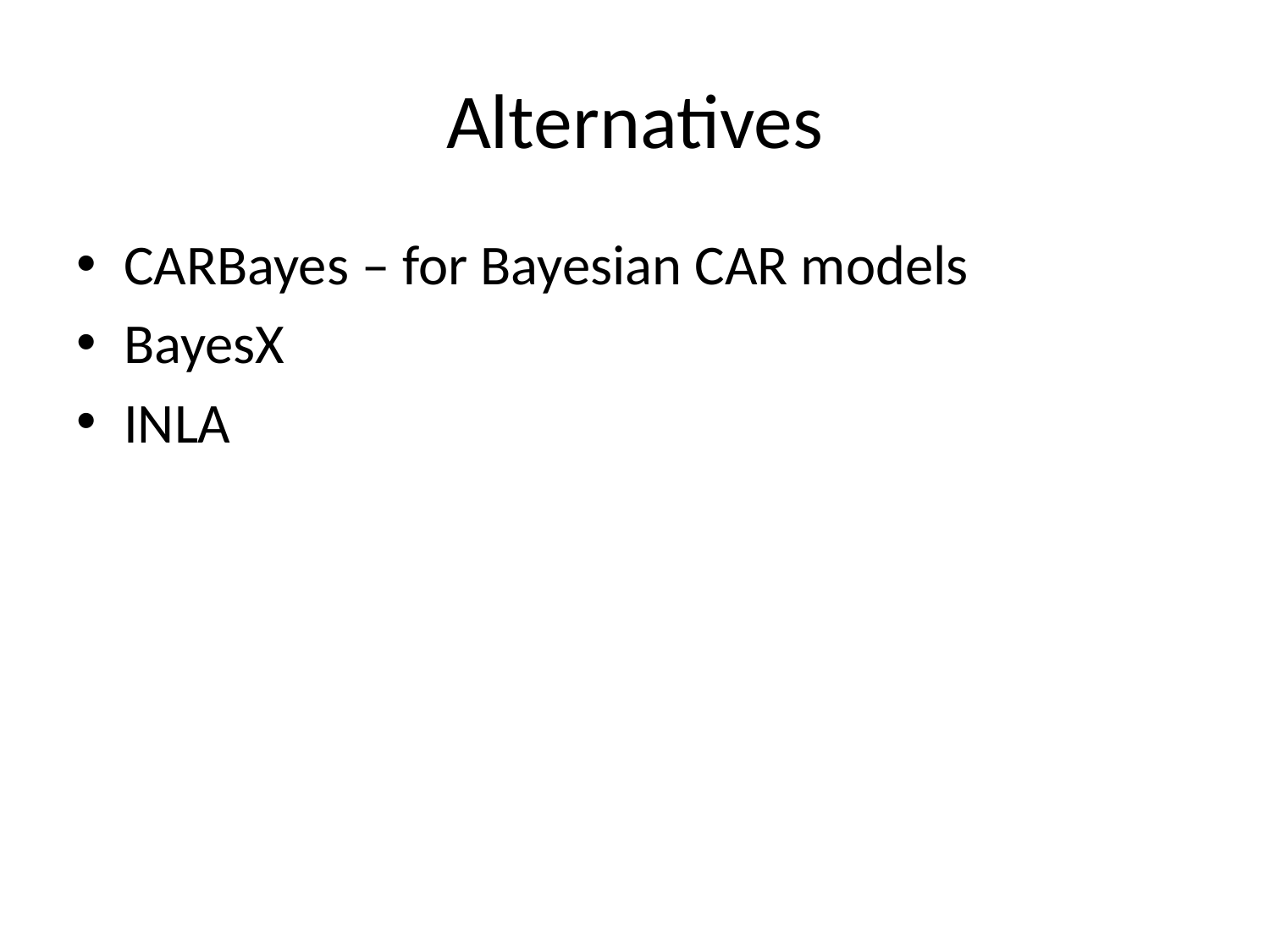

# Alternatives
CARBayes – for Bayesian CAR models
BayesX
INLA